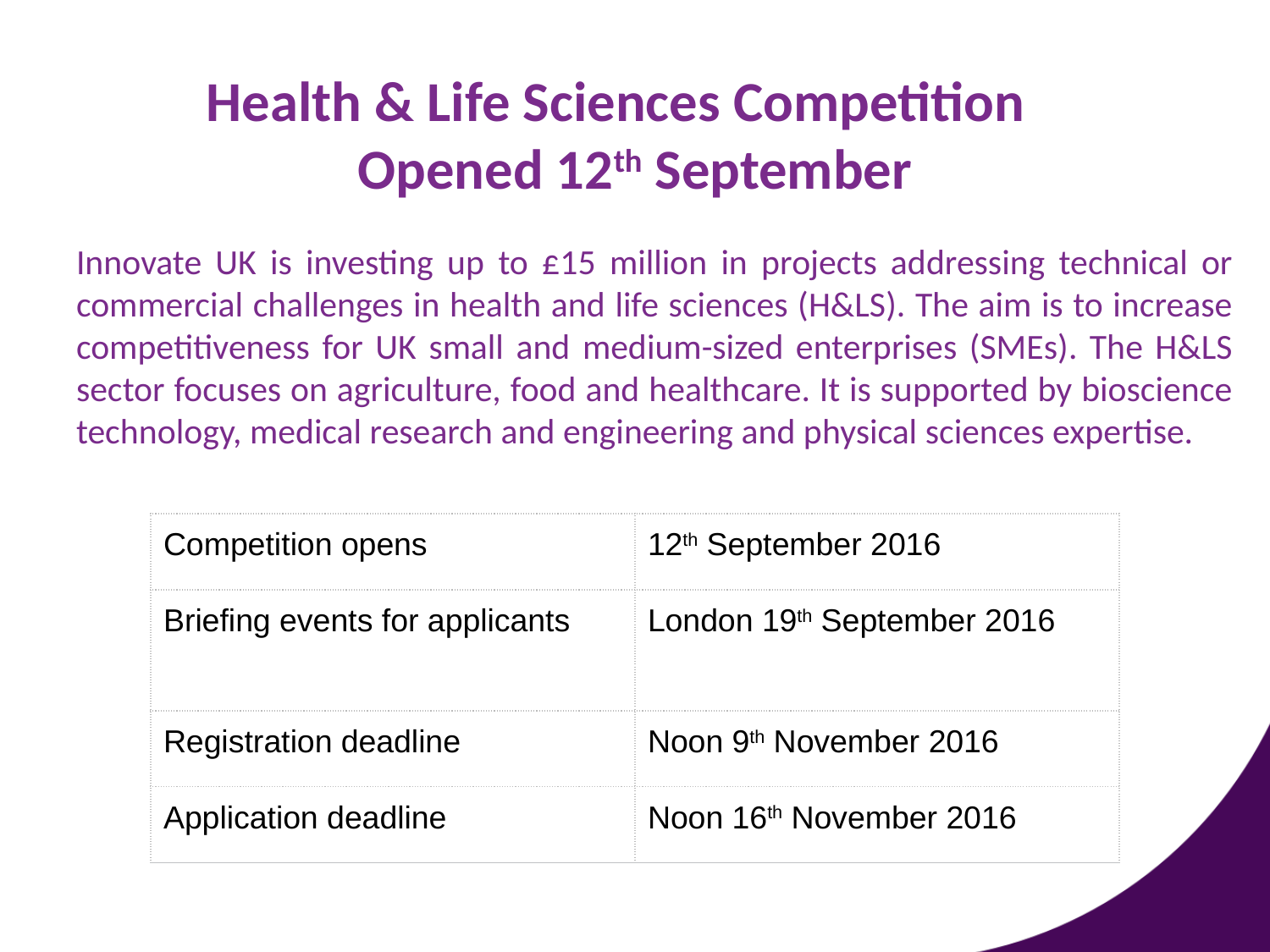

# Health & Life Sciences Competition Opened 12th September
Innovate UK is investing up to £15 million in projects addressing technical or commercial challenges in health and life sciences (H&LS). The aim is to increase competitiveness for UK small and medium-sized enterprises (SMEs). The H&LS sector focuses on agriculture, food and healthcare. It is supported by bioscience technology, medical research and engineering and physical sciences expertise.
| Competition opens | 12th September 2016 |
| --- | --- |
| Briefing events for applicants | London 19th September 2016 |
| Registration deadline | Noon 9th November 2016 |
| Application deadline | Noon 16th November 2016 |